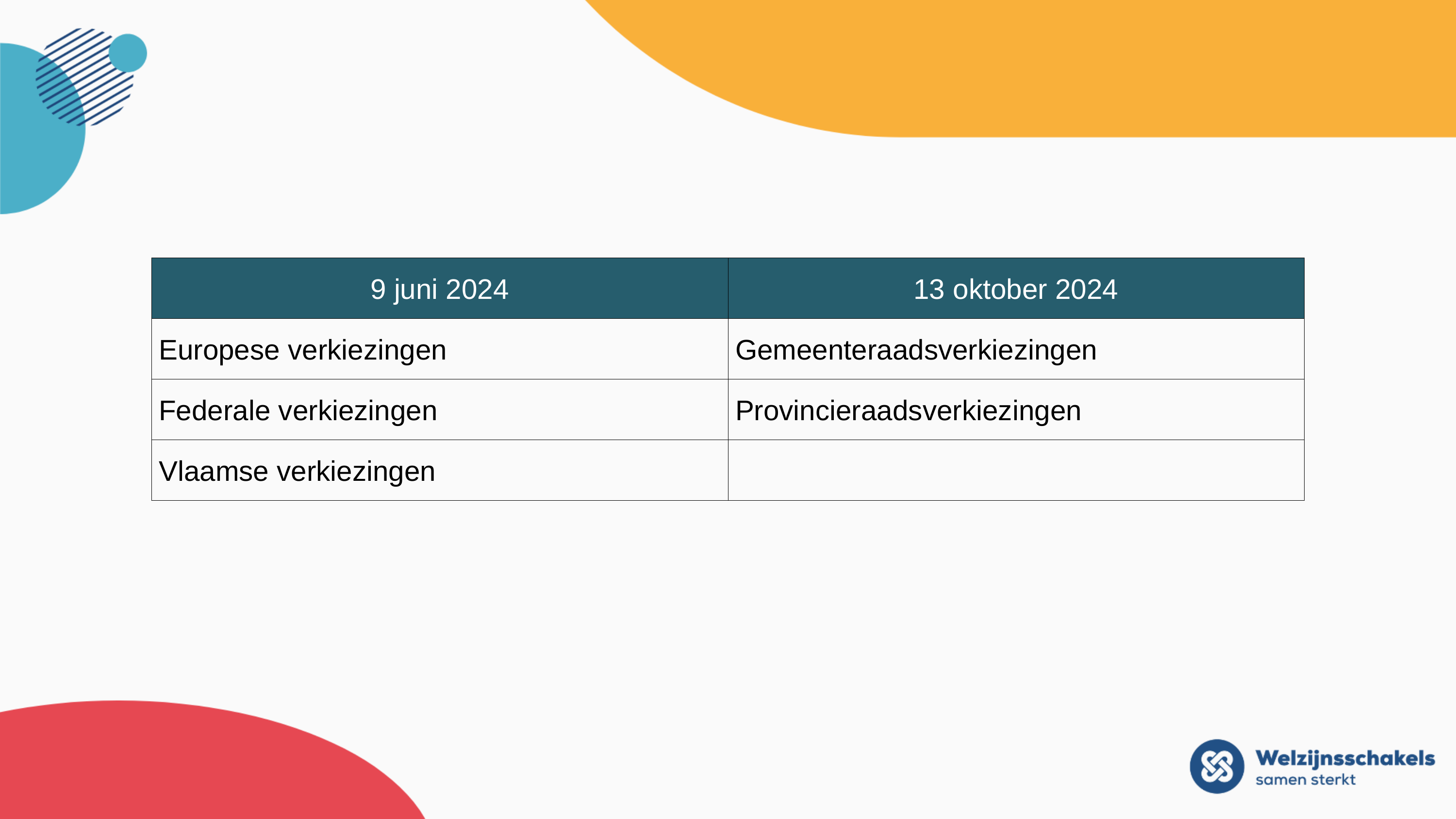

| 9 juni 2024 | 13 oktober 2024 |
| --- | --- |
| Europese verkiezingen | Gemeenteraadsverkiezingen |
| Federale verkiezingen | Provincieraadsverkiezingen |
| Vlaamse verkiezingen |  |